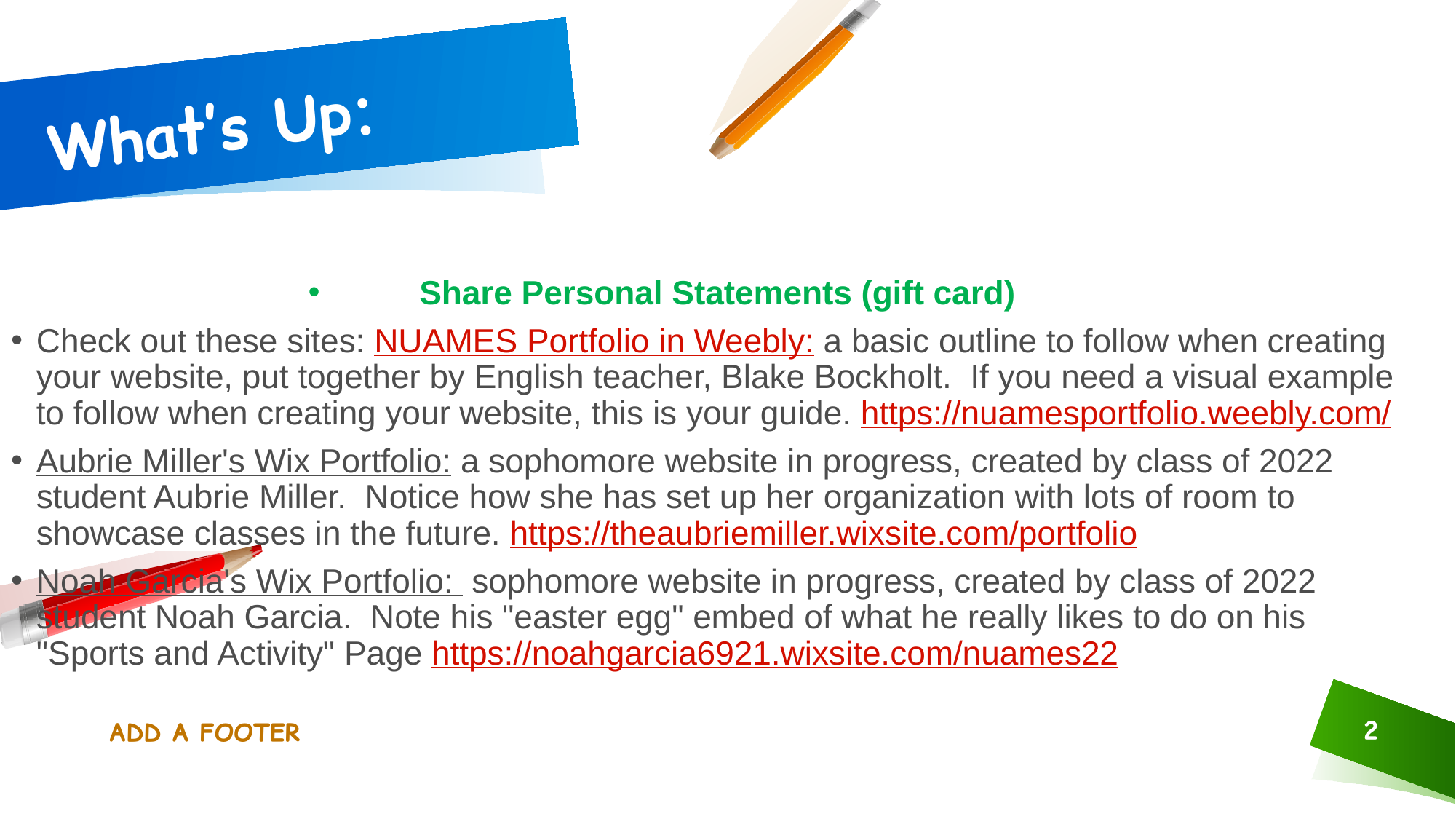

# What’s Up:

Share Personal Statements (gift card)
Check out these sites: NUAMES Portfolio in Weebly: a basic outline to follow when creating your website, put together by English teacher, Blake Bockholt.  If you need a visual example to follow when creating your website, this is your guide. https://nuamesportfolio.weebly.com/
Aubrie Miller's Wix Portfolio: a sophomore website in progress, created by class of 2022 student Aubrie Miller.  Notice how she has set up her organization with lots of room to showcase classes in the future. https://theaubriemiller.wixsite.com/portfolio
Noah Garcia's Wix Portfolio:  sophomore website in progress, created by class of 2022 student Noah Garcia.  Note his "easter egg" embed of what he really likes to do on his "Sports and Activity" Page https://noahgarcia6921.wixsite.com/nuames22

ADD A FOOTER
2